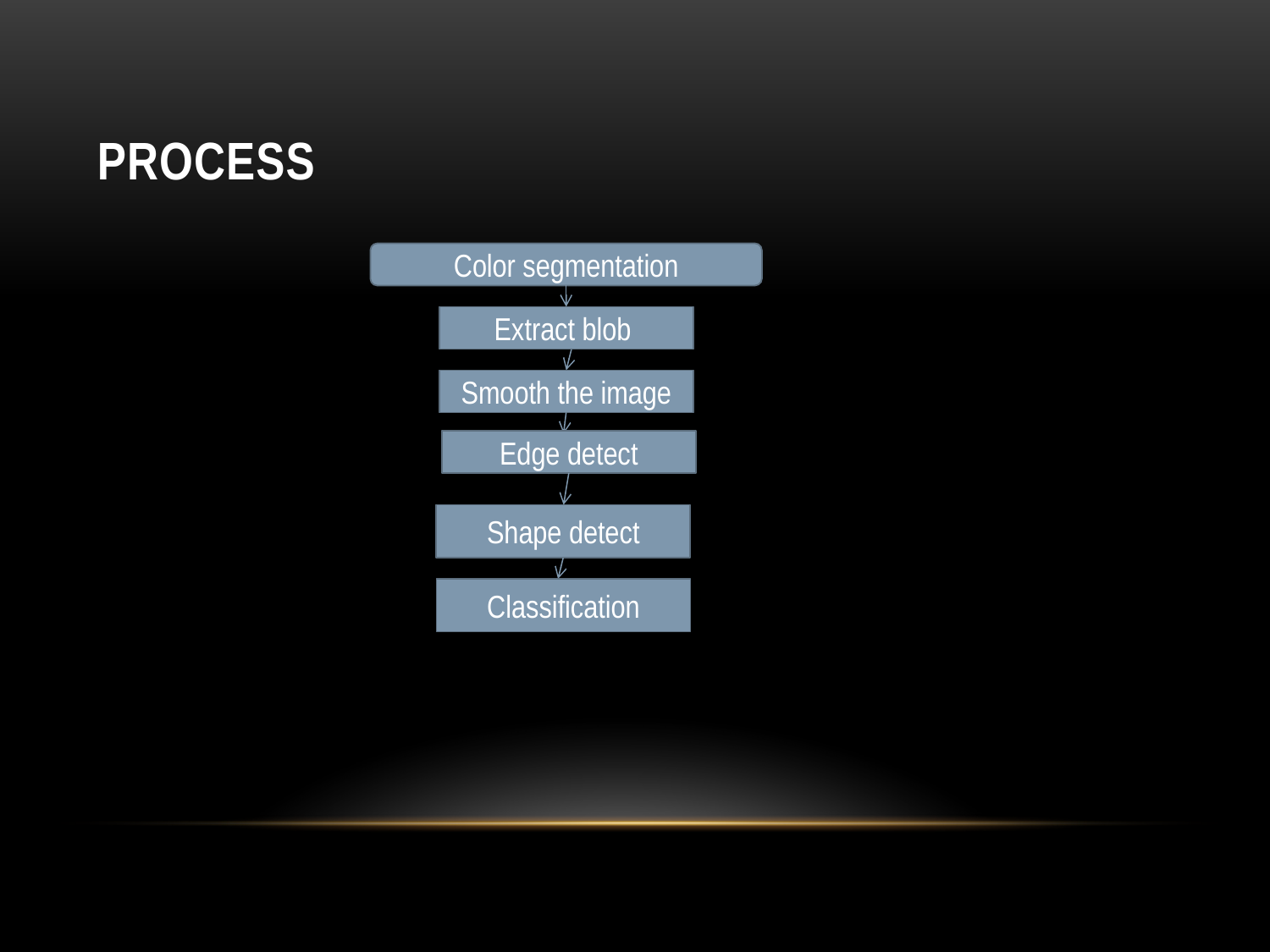

# process

Color segmentation
Extract blob
Smooth the image
Edge detect
Shape detect
Classification